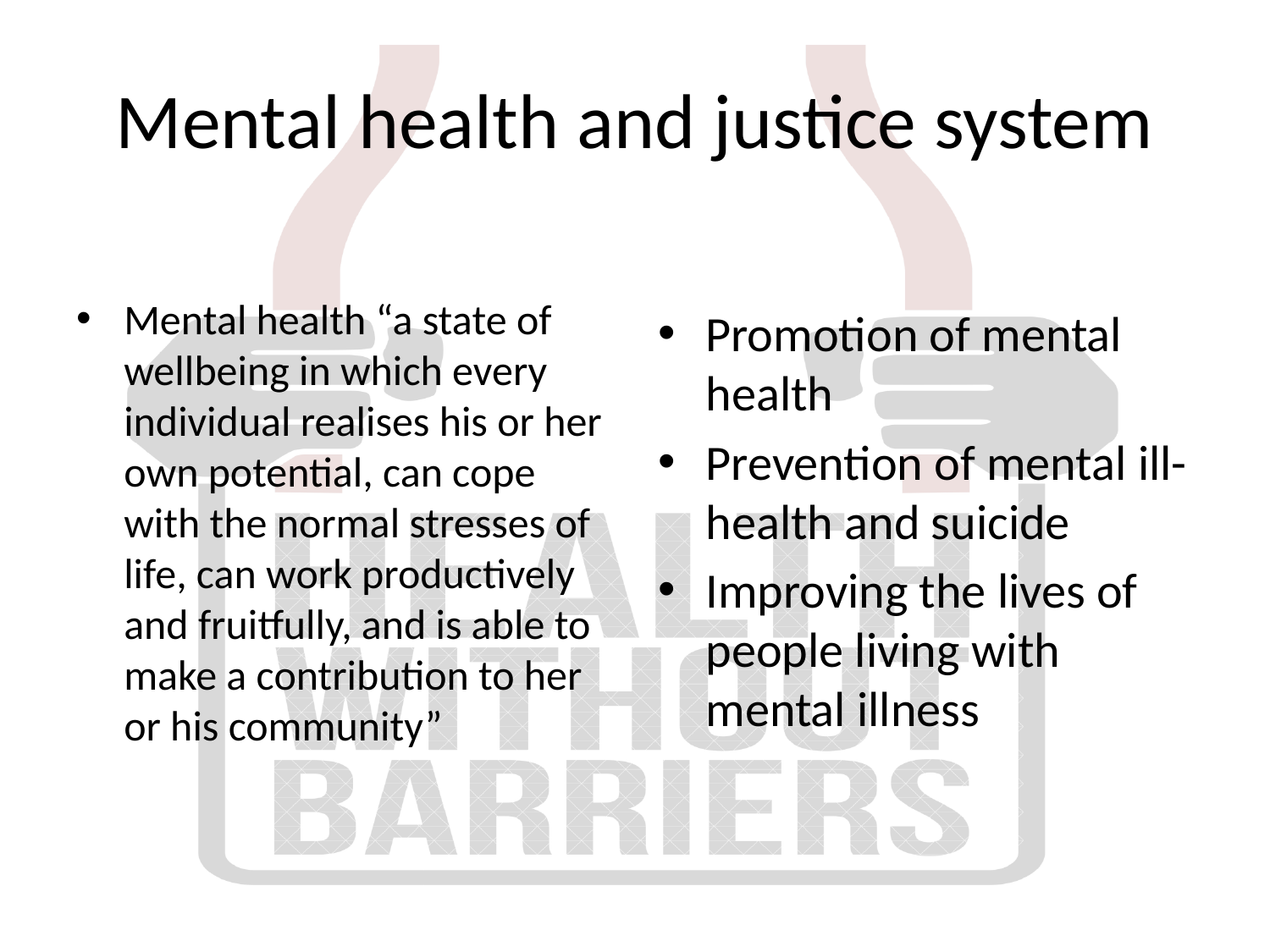

# Mental health and justice system
Mental health “a state of wellbeing in which every individual realises his or her own potential, can cope with the normal stresses of life, can work productively and fruitfully, and is able to make a contribution to her or his community”

Promotion of mental health
Prevention of mental ill-health and suicide
Improving the lives of people living with mental illness